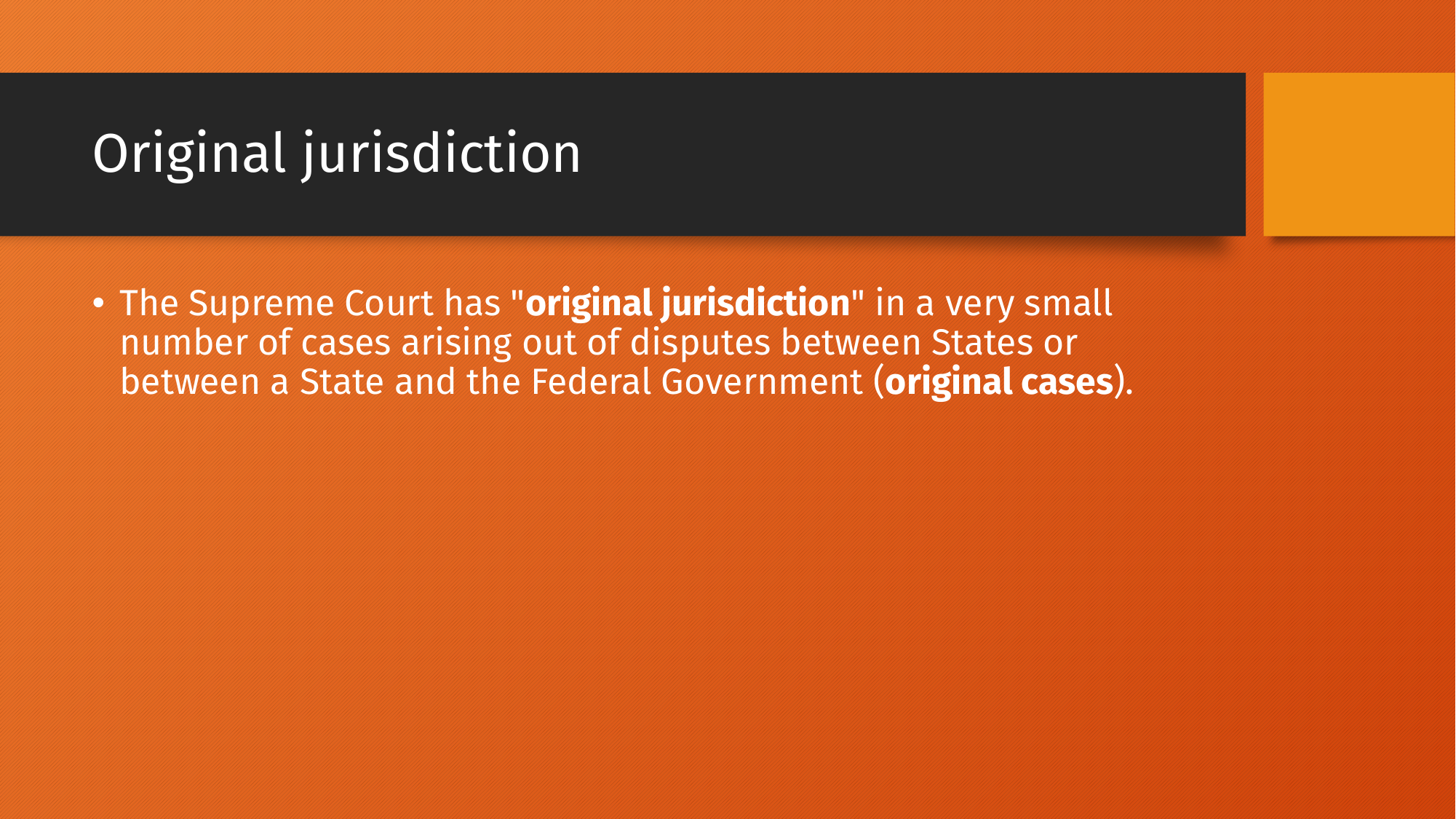

# Original jurisdiction
The Supreme Court has "original jurisdiction" in a very small number of cases arising out of disputes between States or between a State and the Federal Government (original cases).